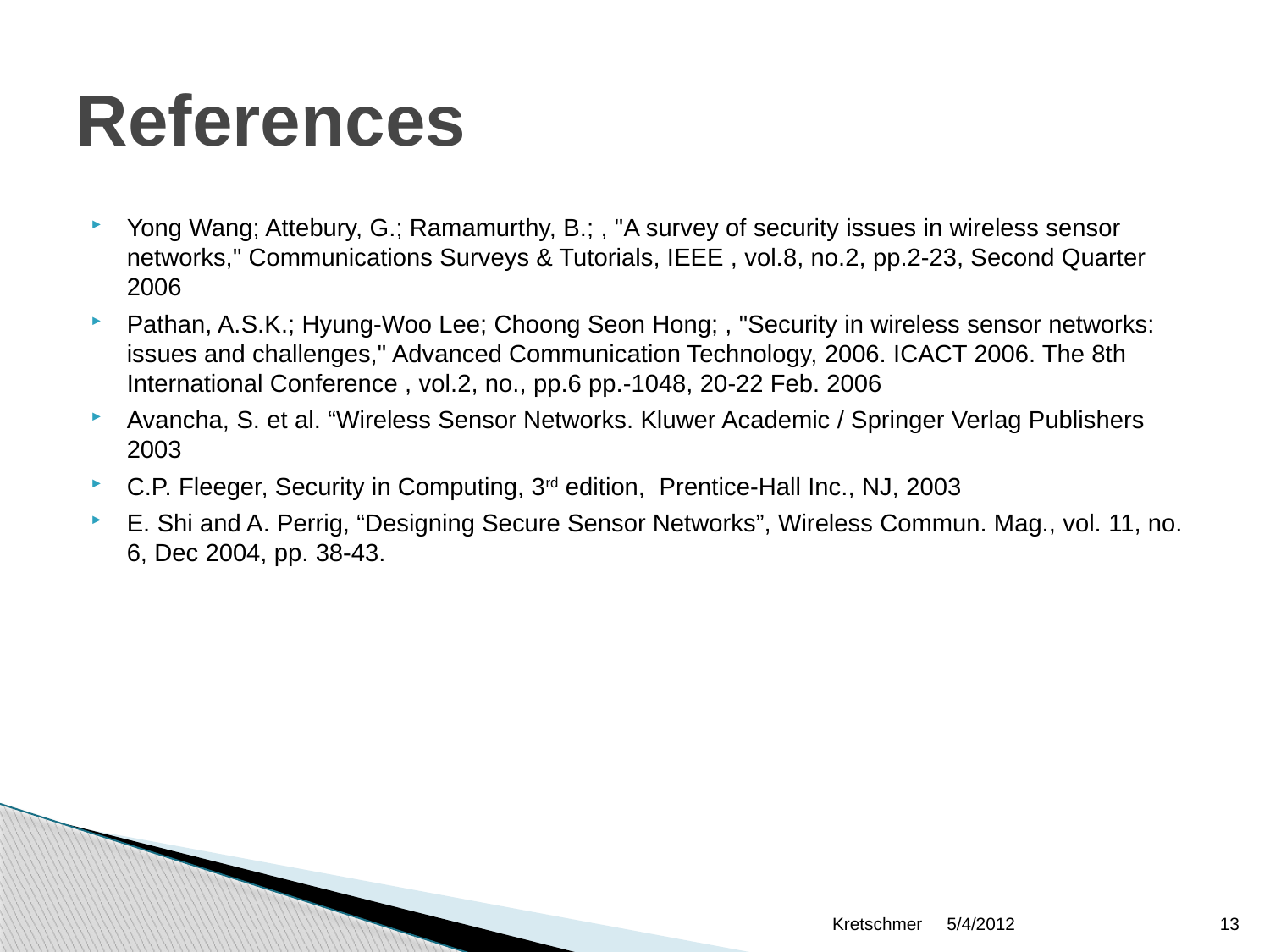

# References
Yong Wang; Attebury, G.; Ramamurthy, B.; , "A survey of security issues in wireless sensor networks," Communications Surveys & Tutorials, IEEE , vol.8, no.2, pp.2-23, Second Quarter 2006
Pathan, A.S.K.; Hyung-Woo Lee; Choong Seon Hong; , "Security in wireless sensor networks: issues and challenges," Advanced Communication Technology, 2006. ICACT 2006. The 8th International Conference , vol.2, no., pp.6 pp.-1048, 20-22 Feb. 2006
Avancha, S. et al. “Wireless Sensor Networks. Kluwer Academic / Springer Verlag Publishers 2003
C.P. Fleeger, Security in Computing, 3rd edition,  Prentice-Hall Inc., NJ, 2003
E. Shi and A. Perrig, “Designing Secure Sensor Networks”, Wireless Commun. Mag., vol. 11, no. 6, Dec 2004, pp. 38-43.

Kretschmer
5/4/2012
13